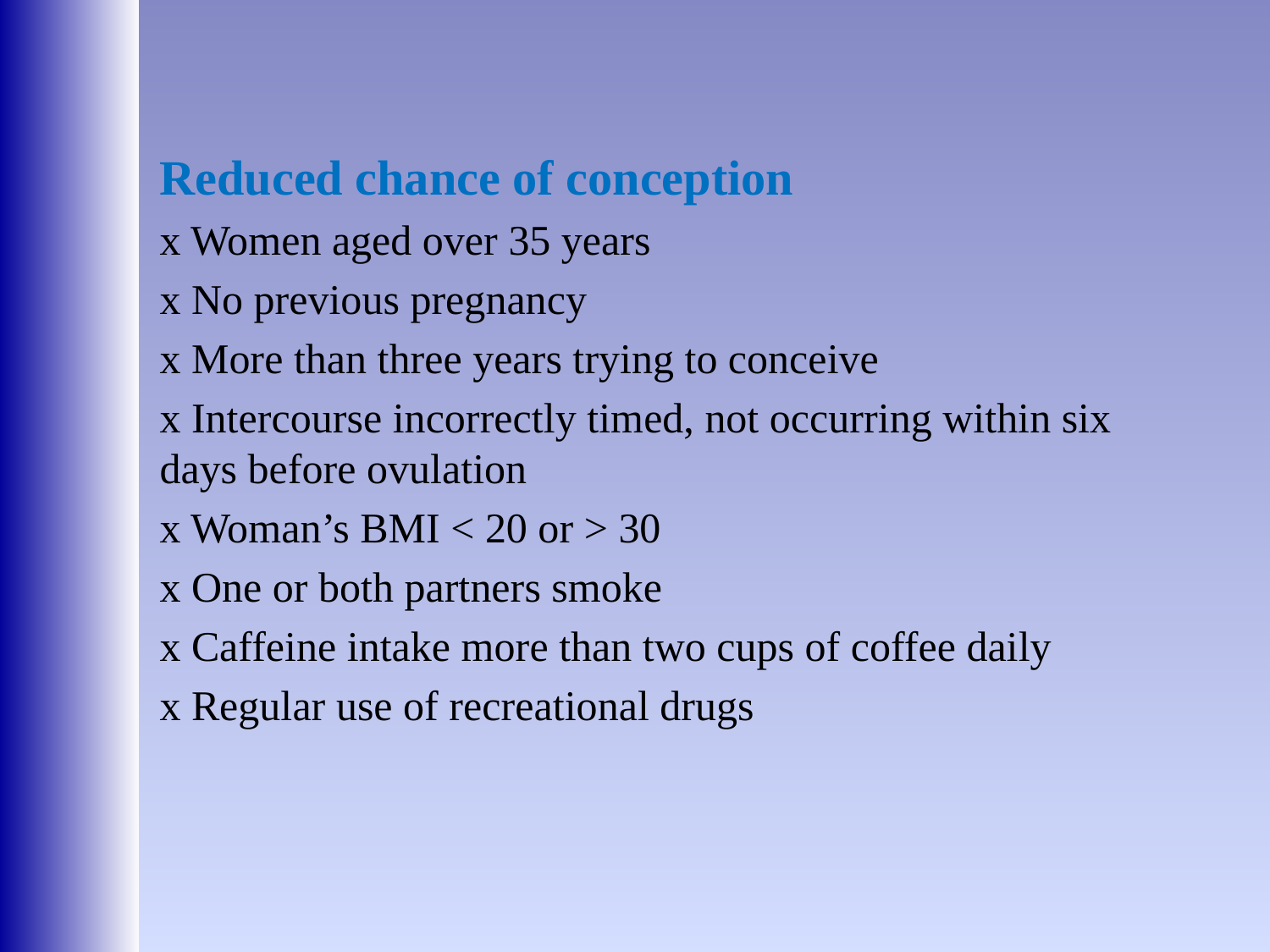

Reduced chance of conception
x Women aged over 35 years
x No previous pregnancy
x More than three years trying to conceive
x Intercourse incorrectly timed, not occurring within six days before ovulation
x Woman’s BMI < 20 or > 30
x One or both partners smoke
x Caffeine intake more than two cups of coffee daily
x Regular use of recreational drugs